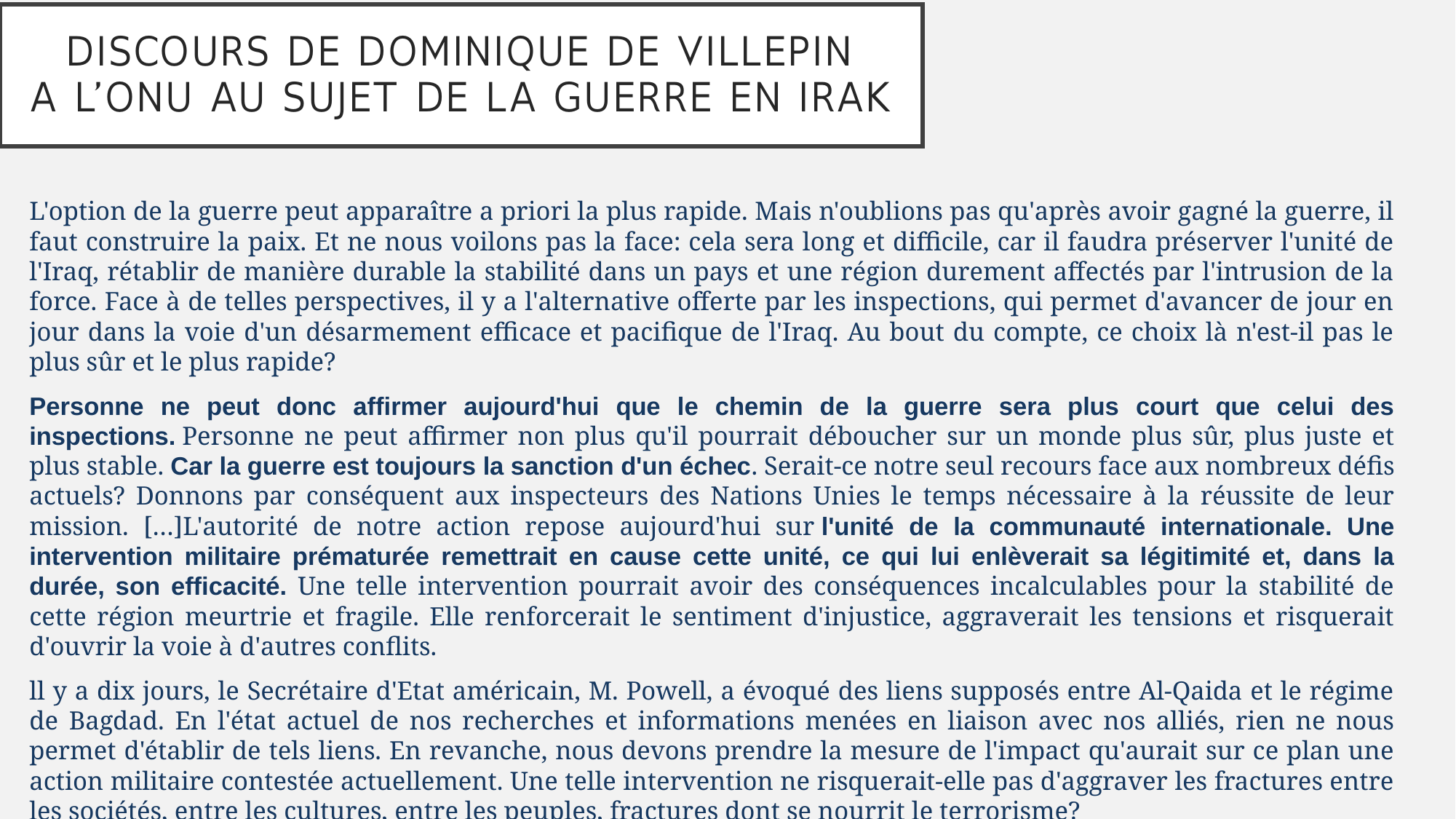

# Discours de Dominique de Villepin a l’onu au sujet de la guerre en Irak
L'option de la guerre peut apparaître a priori la plus rapide. Mais n'oublions pas qu'après avoir gagné la guerre, il faut construire la paix. Et ne nous voilons pas la face: cela sera long et difficile, car il faudra préserver l'unité de l'Iraq, rétablir de manière durable la stabilité dans un pays et une région durement affectés par l'intrusion de la force. Face à de telles perspectives, il y a l'alternative offerte par les inspections, qui permet d'avancer de jour en jour dans la voie d'un désarmement efficace et pacifique de l'Iraq. Au bout du compte, ce choix là n'est-il pas le plus sûr et le plus rapide?
Personne ne peut donc affirmer aujourd'hui que le chemin de la guerre sera plus court que celui des inspections. Personne ne peut affirmer non plus qu'il pourrait déboucher sur un monde plus sûr, plus juste et plus stable. Car la guerre est toujours la sanction d'un échec. Serait-ce notre seul recours face aux nombreux défis actuels? Donnons par conséquent aux inspecteurs des Nations Unies le temps nécessaire à la réussite de leur mission. […]L'autorité de notre action repose aujourd'hui sur l'unité de la communauté internationale. Une intervention militaire prématurée remettrait en cause cette unité, ce qui lui enlèverait sa légitimité et, dans la durée, son efficacité. Une telle intervention pourrait avoir des conséquences incalculables pour la stabilité de cette région meurtrie et fragile. Elle renforcerait le sentiment d'injustice, aggraverait les tensions et risquerait d'ouvrir la voie à d'autres conflits.
ll y a dix jours, le Secrétaire d'Etat américain, M. Powell, a évoqué des liens supposés entre Al-Qaida et le régime de Bagdad. En l'état actuel de nos recherches et informations menées en liaison avec nos alliés, rien ne nous permet d'établir de tels liens. En revanche, nous devons prendre la mesure de l'impact qu'aurait sur ce plan une action militaire contestée actuellement. Une telle intervention ne risquerait-elle pas d'aggraver les fractures entre les sociétés, entre les cultures, entre les peuples, fractures dont se nourrit le terrorisme?